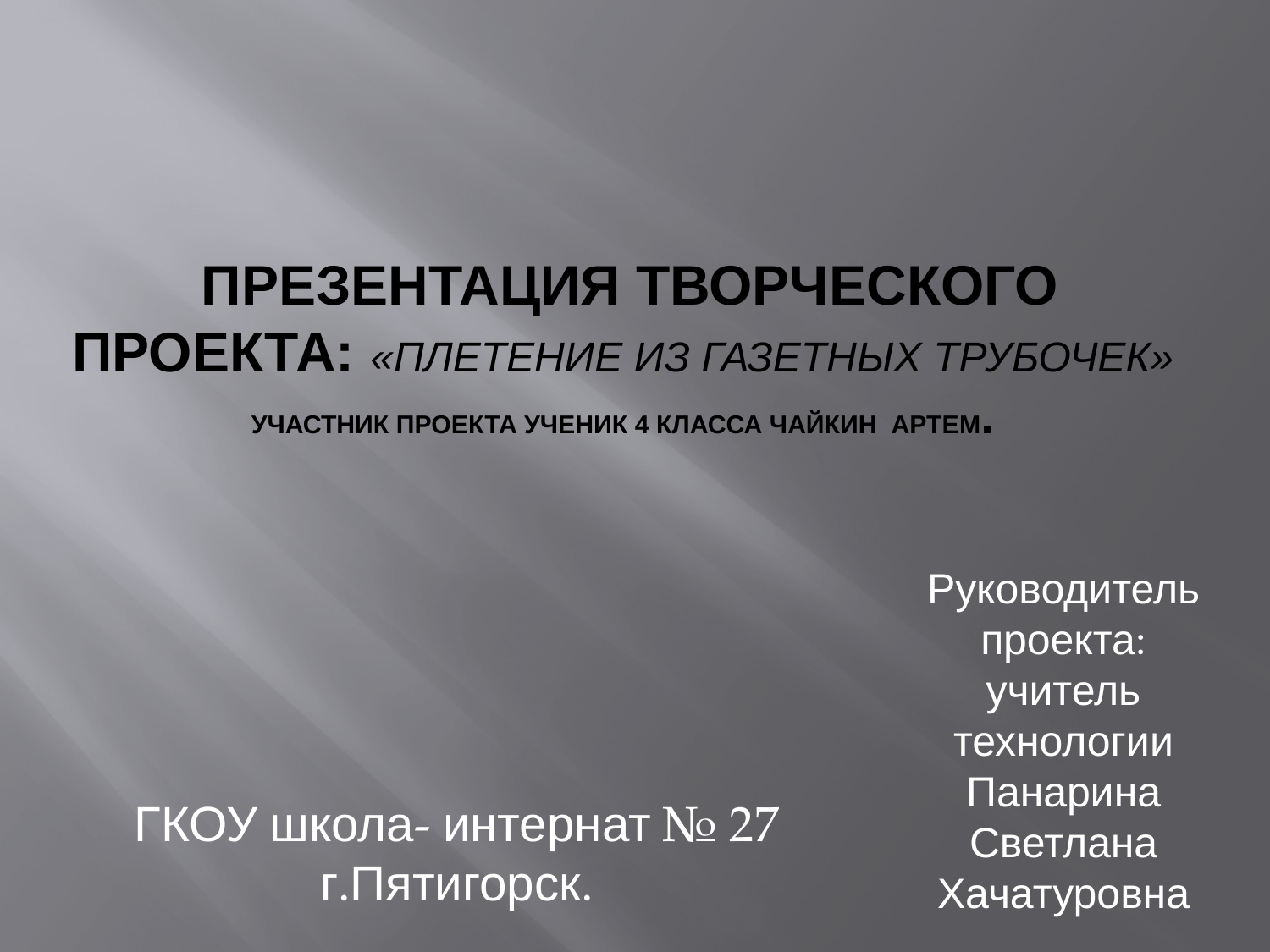

# Презентация творческого проекта: «Плетение из газетных трубочек» участник проекта ученик 4 класса Чайкин  Артем.
Руководитель проекта: учитель технологии Панарина Светлана Хачатуровна
ГКОУ школа- интернат № 27 г.Пятигорск.